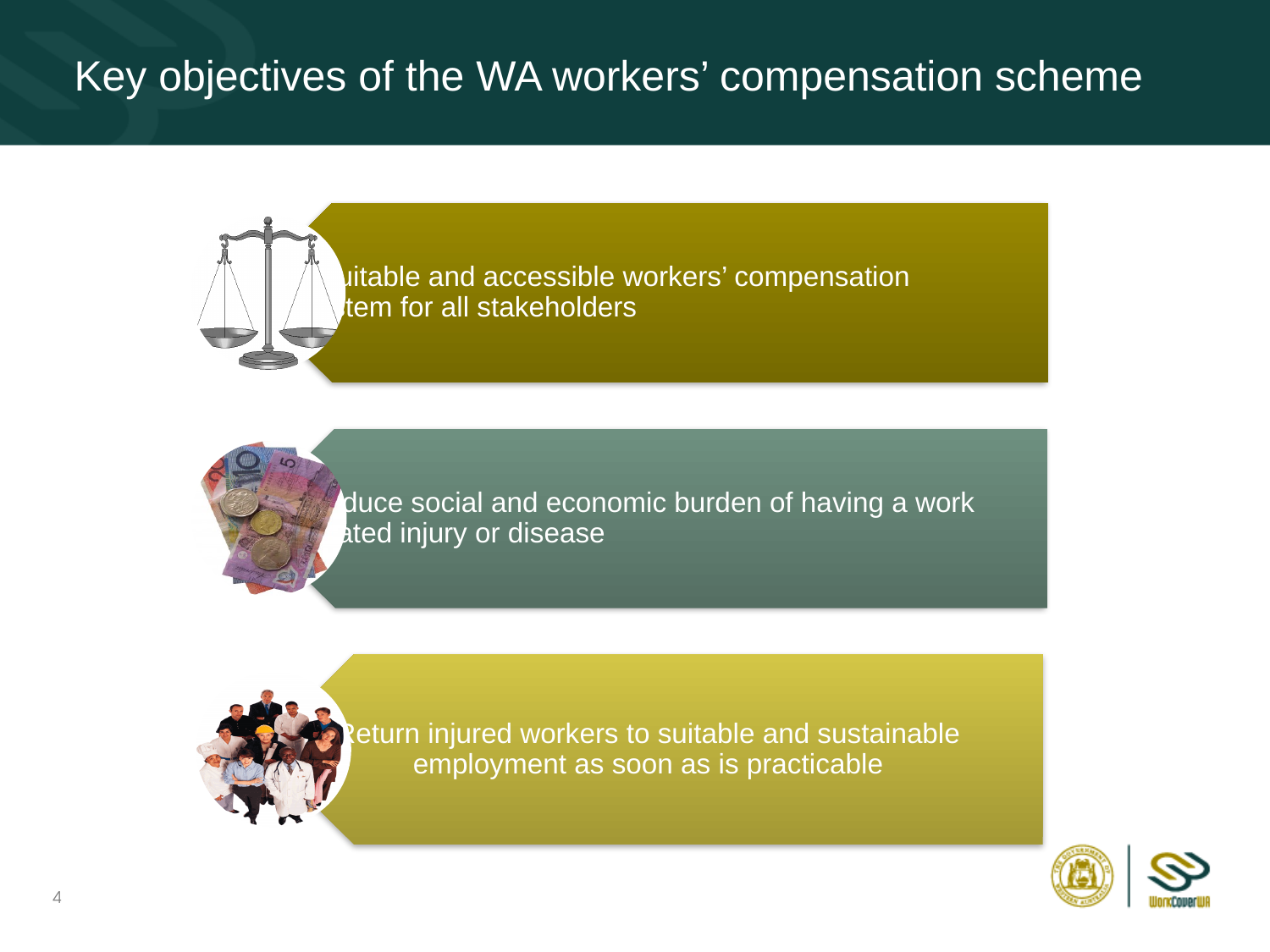

# Key objectives of the WA workers’ compensation scheme
Equitable and accessible workers’ compensation system for all stakeholders
Reduce social and economic burden of having a work related injury or disease
Return injured workers to suitable and sustainable employment as soon as is practicable